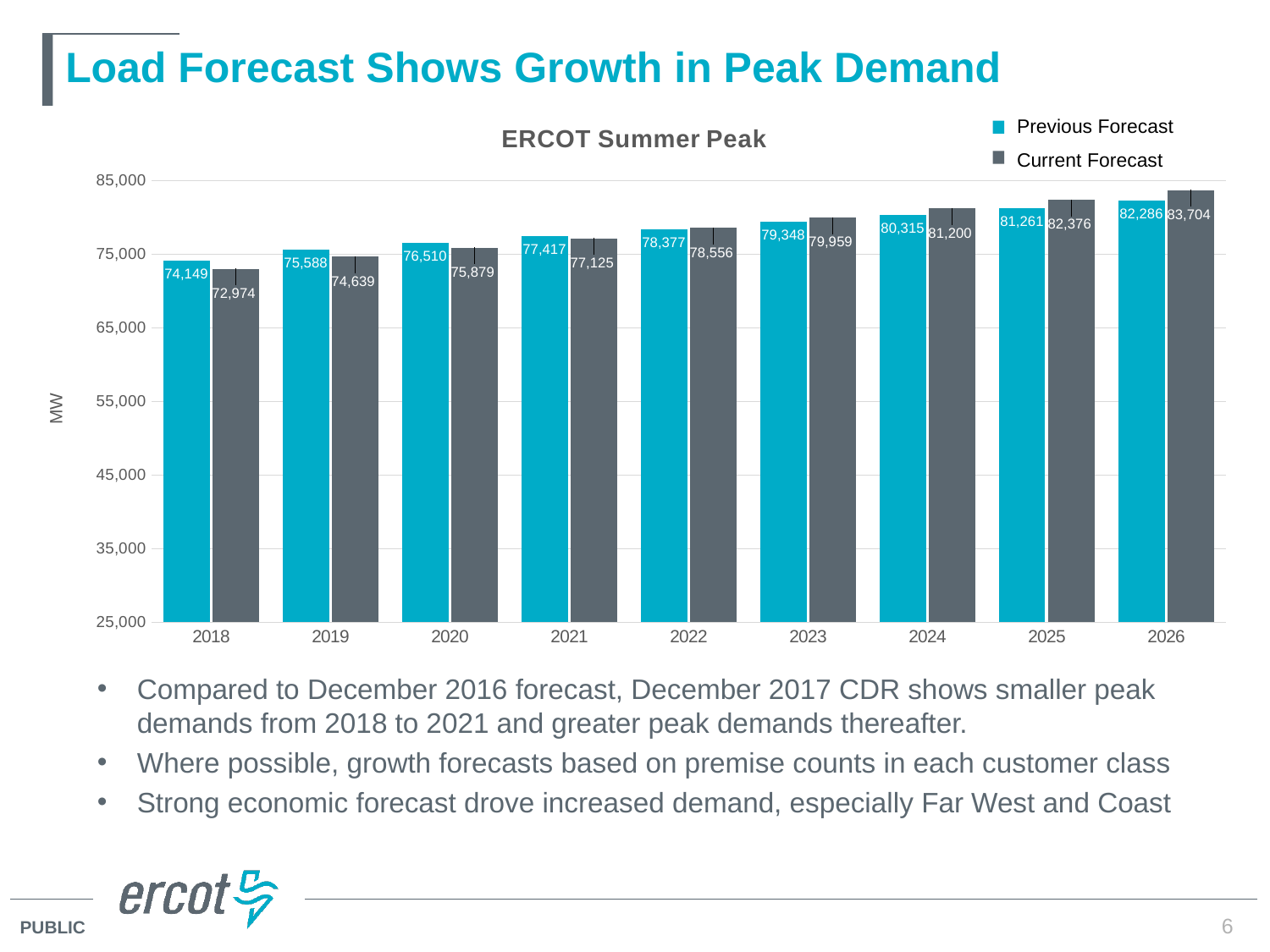

# Load Forecast Shows Growth in Peak Demand

### Chart: ERCOT Summer Peak

| Category |  |  |
|---|---|---|
| 2018 | 74149.3872841273 | 72973.970301 |
| 2019 | 75588.33022819273 | 74638.654016 |
| 2020 | 76510.29318762416 | 75878.590688 |
| 2021 | 77417.24958845194 | 77125.051902 |
| 2022 | 78377.28008954991 | 78555.767666 |
| 2023 | 79347.63358929868 | 79958.551477 |
| 2024 | 80315.220735116 | 81200.017873 |
| 2025 | 81260.66427561236 | 82375.531625 |
| 2026 | 82285.77876850228 | 83703.621927 |
Previous Forecast

Current Forecast

Compared to December 2016 forecast, December 2017 CDR shows smaller peak demands from 2018 to 2021 and greater peak demands thereafter.

Where possible, growth forecasts based on premise counts in each customer class

Strong economic forecast drove increased demand, especially Far West and Coast

6